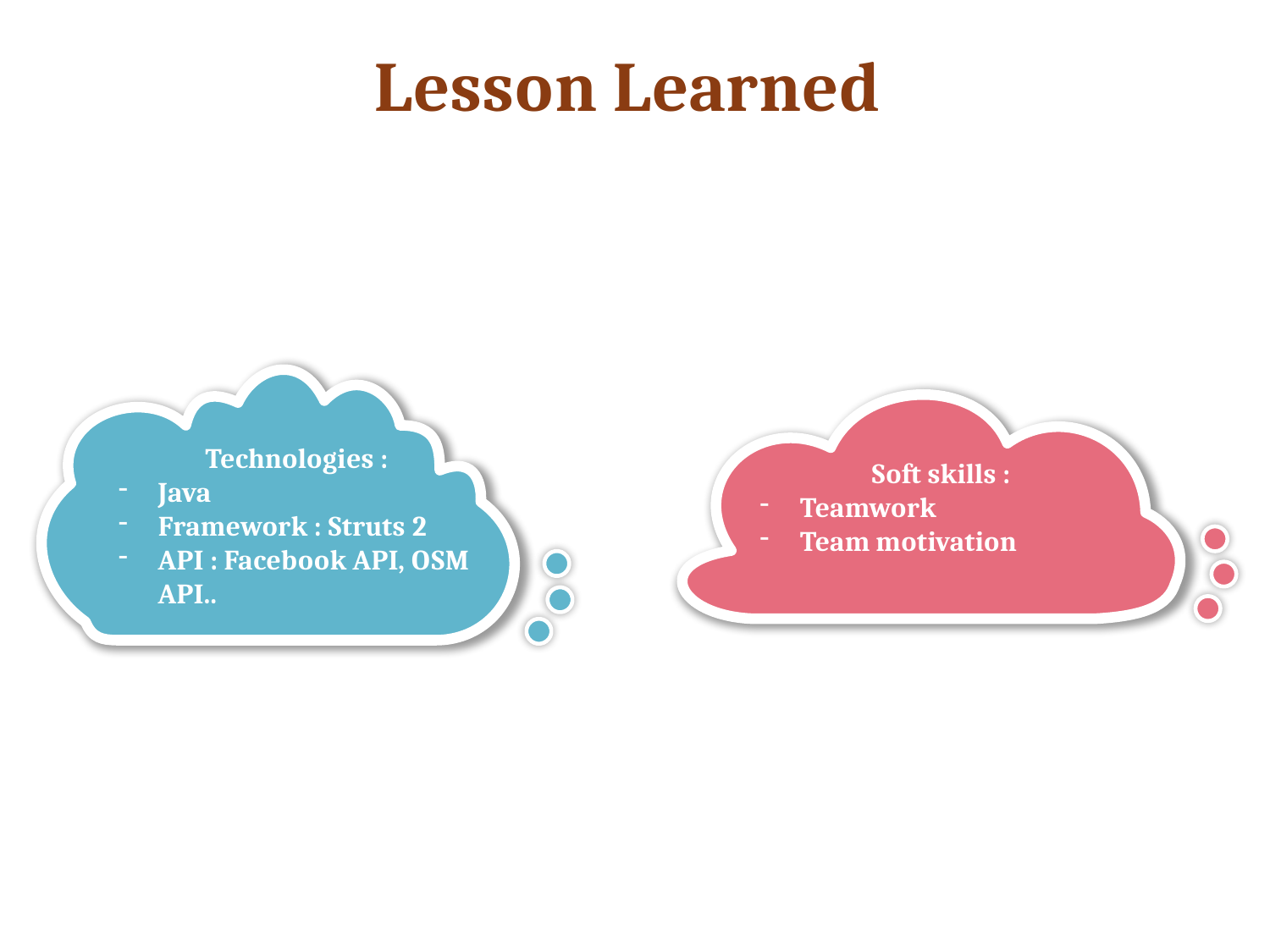

Lesson Learned

Technologies :
Java
Framework : Struts 2
API : Facebook API, OSM API..
Soft skills :
Teamwork
Team motivation